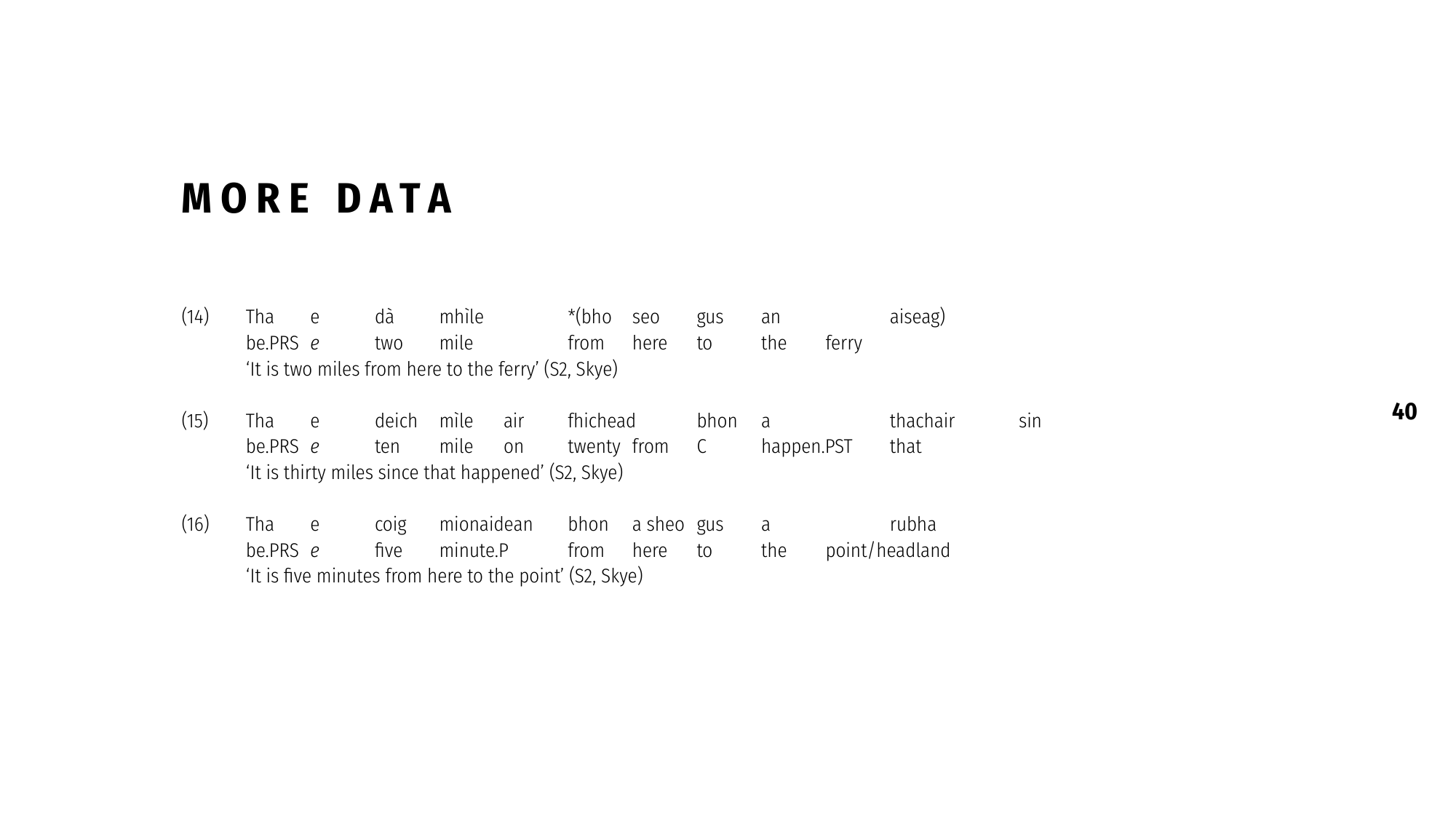

# More data

(14)	Tha						e		dà		mhìle		*(bho		seo			gus 	an		aiseag)
						be.PRS	e		two	mile					from			here		to				the	ferry
						‘It is two miles from here to the ferry’ (S2, Skye)

(15)	Tha					e		deich 	mìle	air	fhichead	bhon		a		thachair						sin
						be.PRS	e		ten					mile	on		twenty				from			C		happen.PST	that
						‘It is thirty miles since that happened’ (S2, Skye)

(16)	Tha						e				coig 			mionaidean		bhon		a sheo		gus	a				rubha
						be.PRS		e				five				minute.P					from			here				to 			the 	point/headland
						‘It is five minutes from here to the point’ (S2, Skye)

40